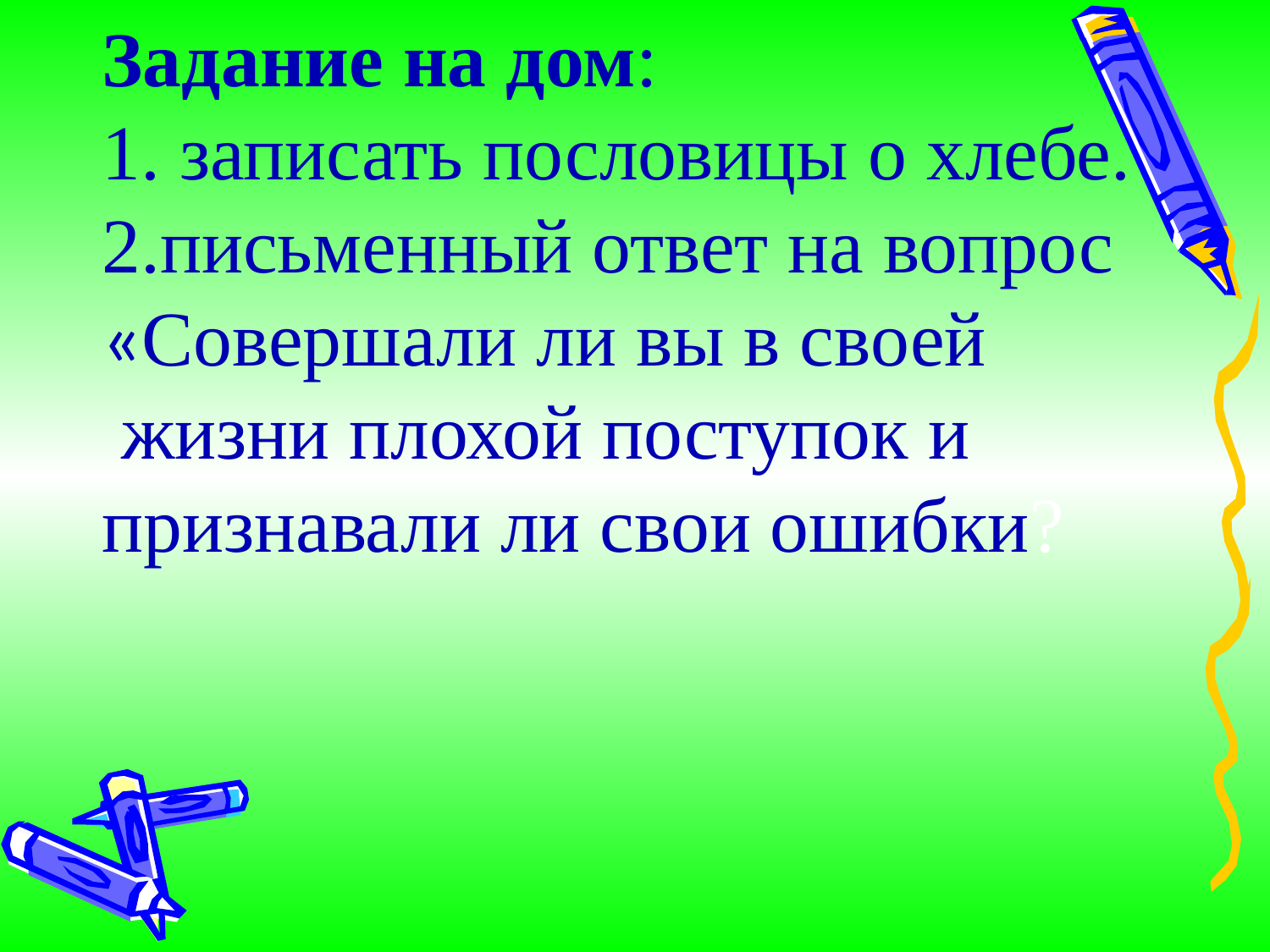

Задание на дом:
1. записать пословицы о хлебе.
2.письменный ответ на вопрос
«Совершали ли вы в своей
 жизни плохой поступок и
признавали ли свои ошибки?